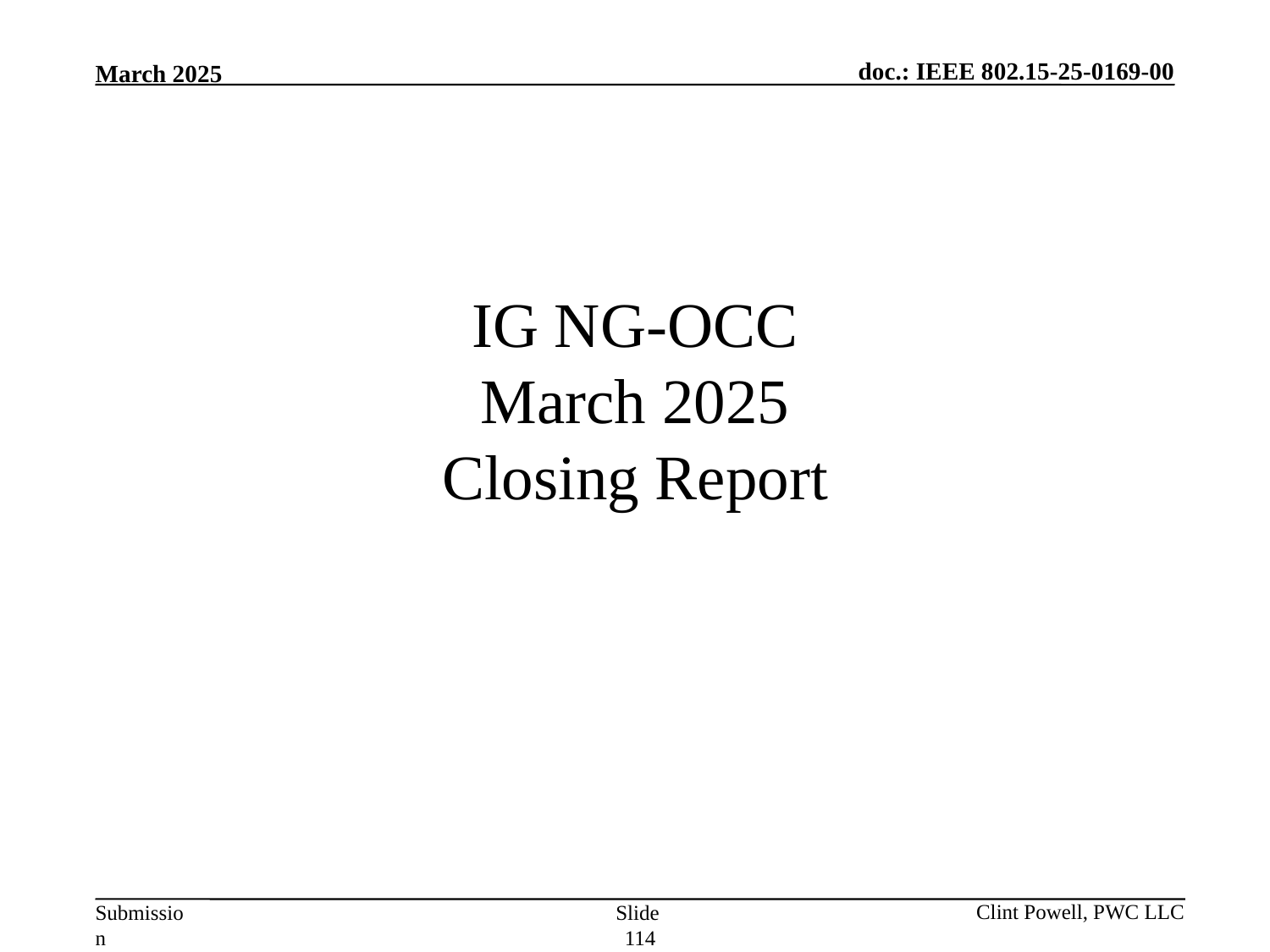

# IG NG-OCC March 2025 Closing Report
Slide 114